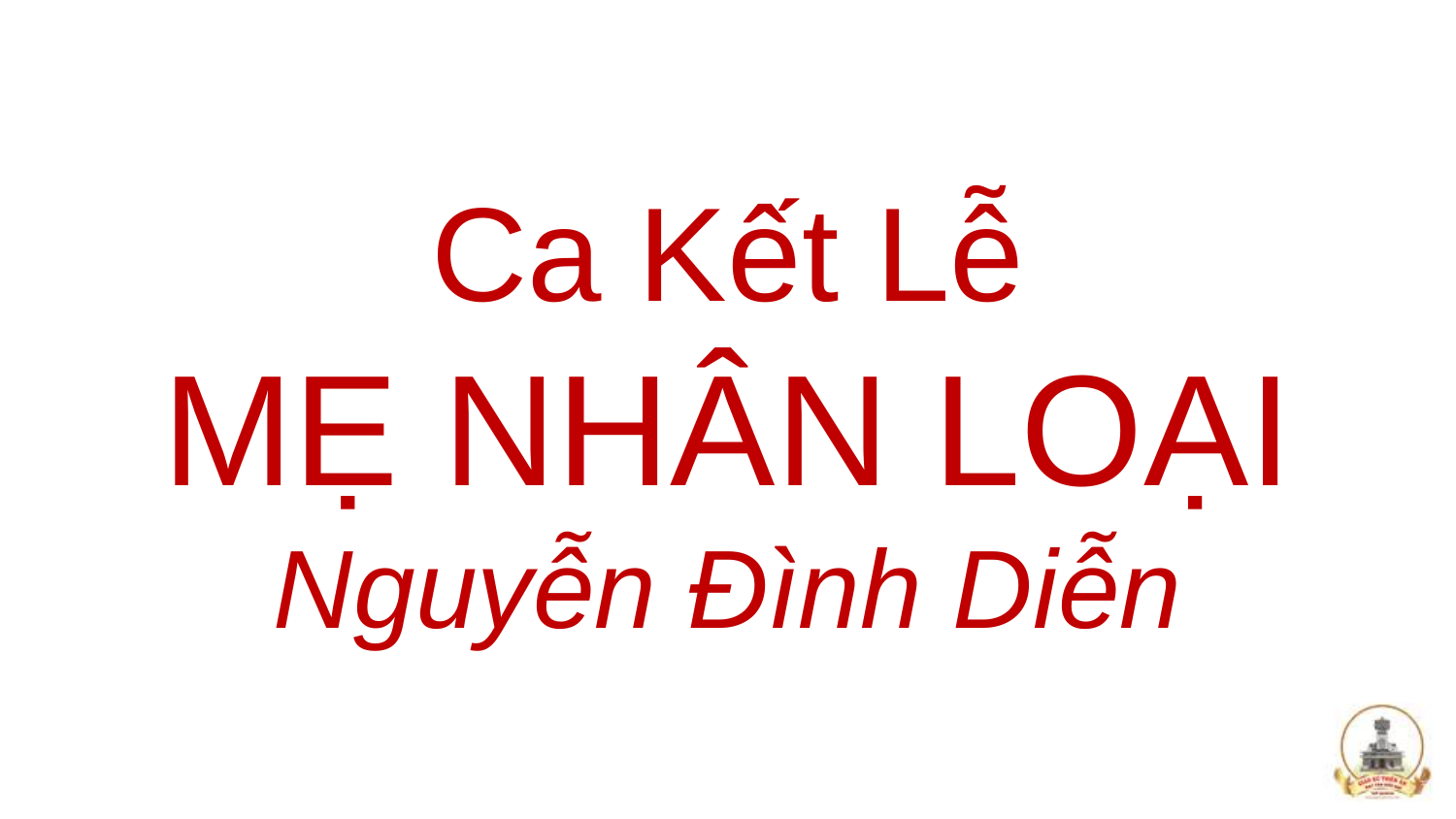

Ca Kết Lễ
MẸ NHÂN LOẠI
Nguyễn Đình Diễn